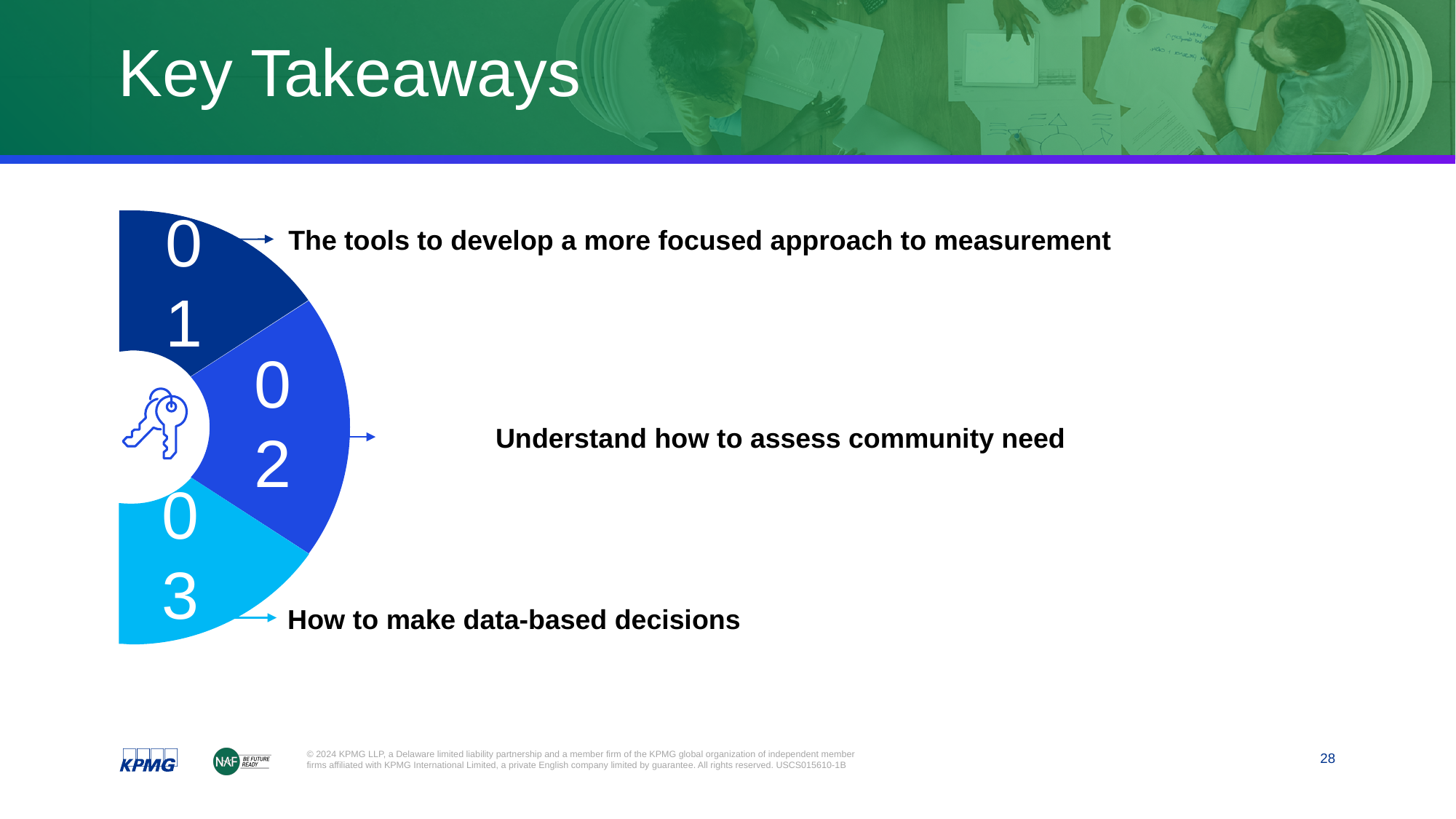

Key Takeaways
The tools to develop a more focused approach to measurement
01

02

Understand how to assess community need
03
How to make data-based decisions